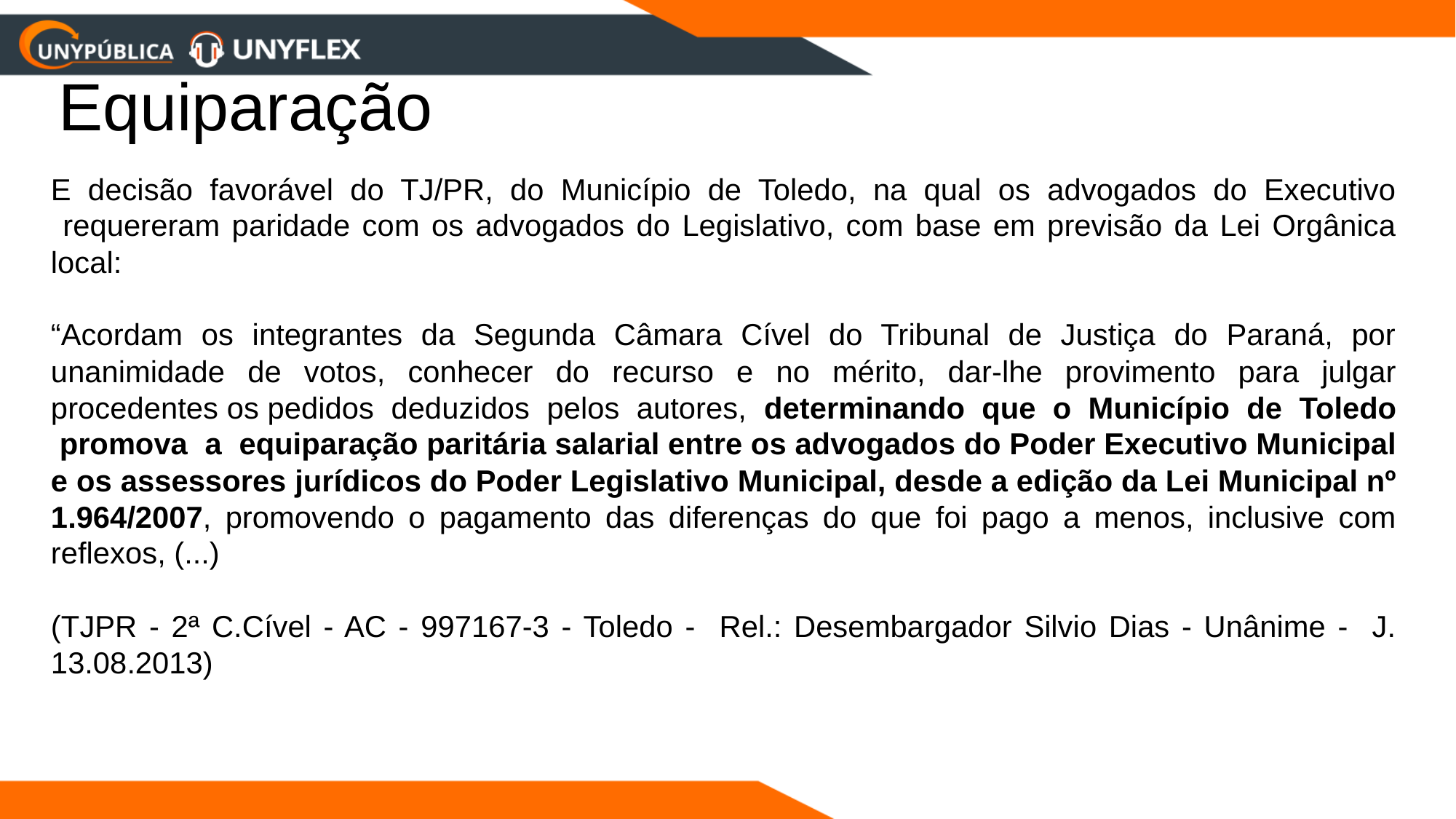

# Equiparação
E  decisão  favorável  do  TJ/PR,  do  Município  de  Toledo,  na  qual  os  advogados  do  Executivo  requereram paridade com os advogados do Legislativo, com base em previsão da Lei Orgânica local:

“Acordam  os  integrantes  da  Segunda  Câmara  Cível  do  Tribunal  de  Justiça  do  Paraná,  por unanimidade de votos, conhecer do recurso e no mérito, dar-lhe provimento para julgar procedentes os pedidos  deduzidos  pelos  autores,  determinando  que  o  Município  de  Toledo  promova  a  equiparação paritária salarial entre os advogados do Poder Executivo Municipal e os assessores jurídicos do Poder Legislativo Municipal, desde a edição da Lei Municipal nº 1.964/2007, promovendo o pagamento das diferenças do que foi pago a menos, inclusive com reflexos, (...)

(TJPR - 2ª C.Cível - AC - 997167-3 - Toledo -  Rel.: Desembargador Silvio Dias - Unânime -  J. 13.08.2013)